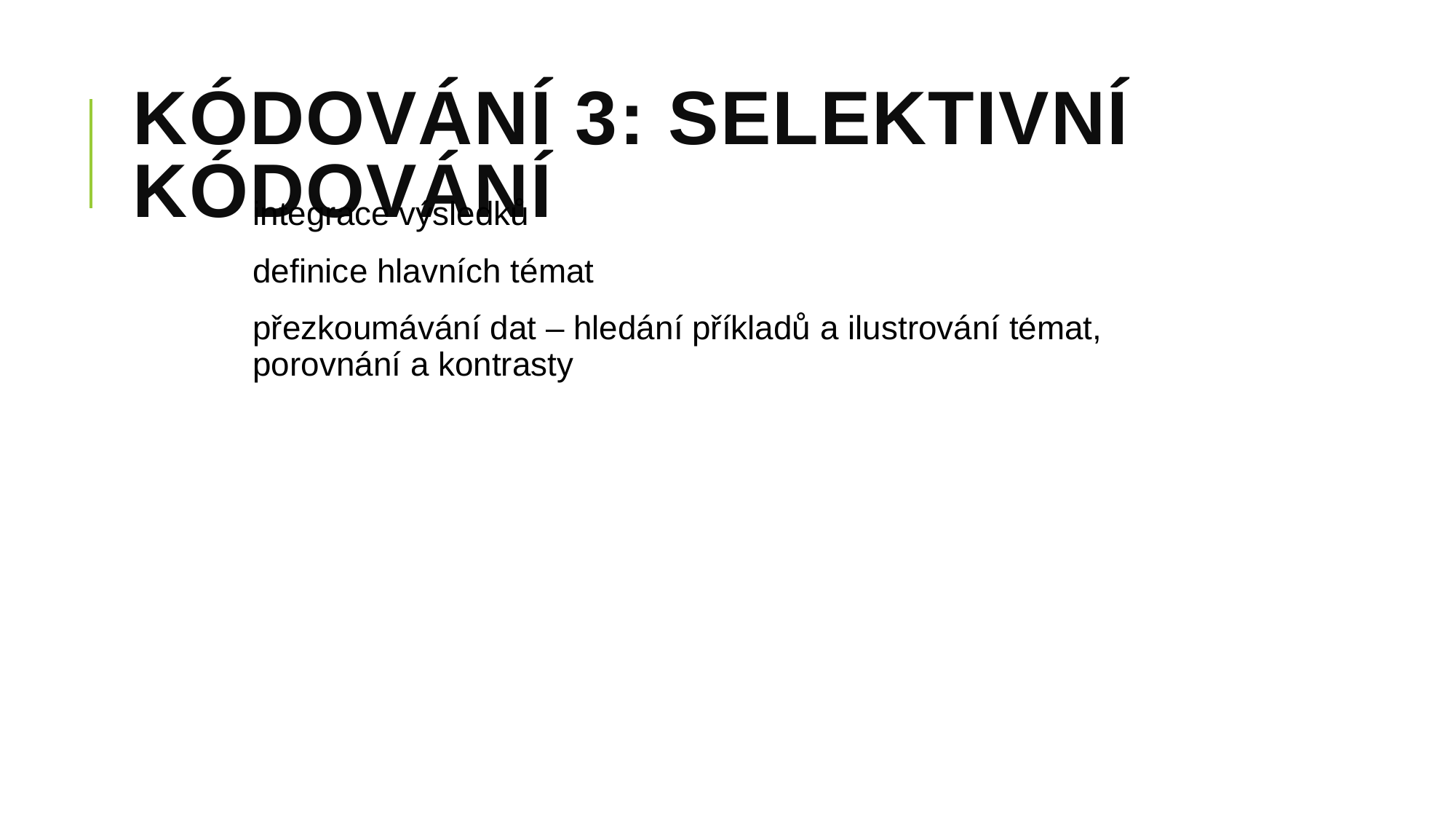

# Kódování 3: selektivní kódování
integrace výsledků
definice hlavních témat
přezkoumávání dat – hledání příkladů a ilustrování témat, porovnání a kontrasty